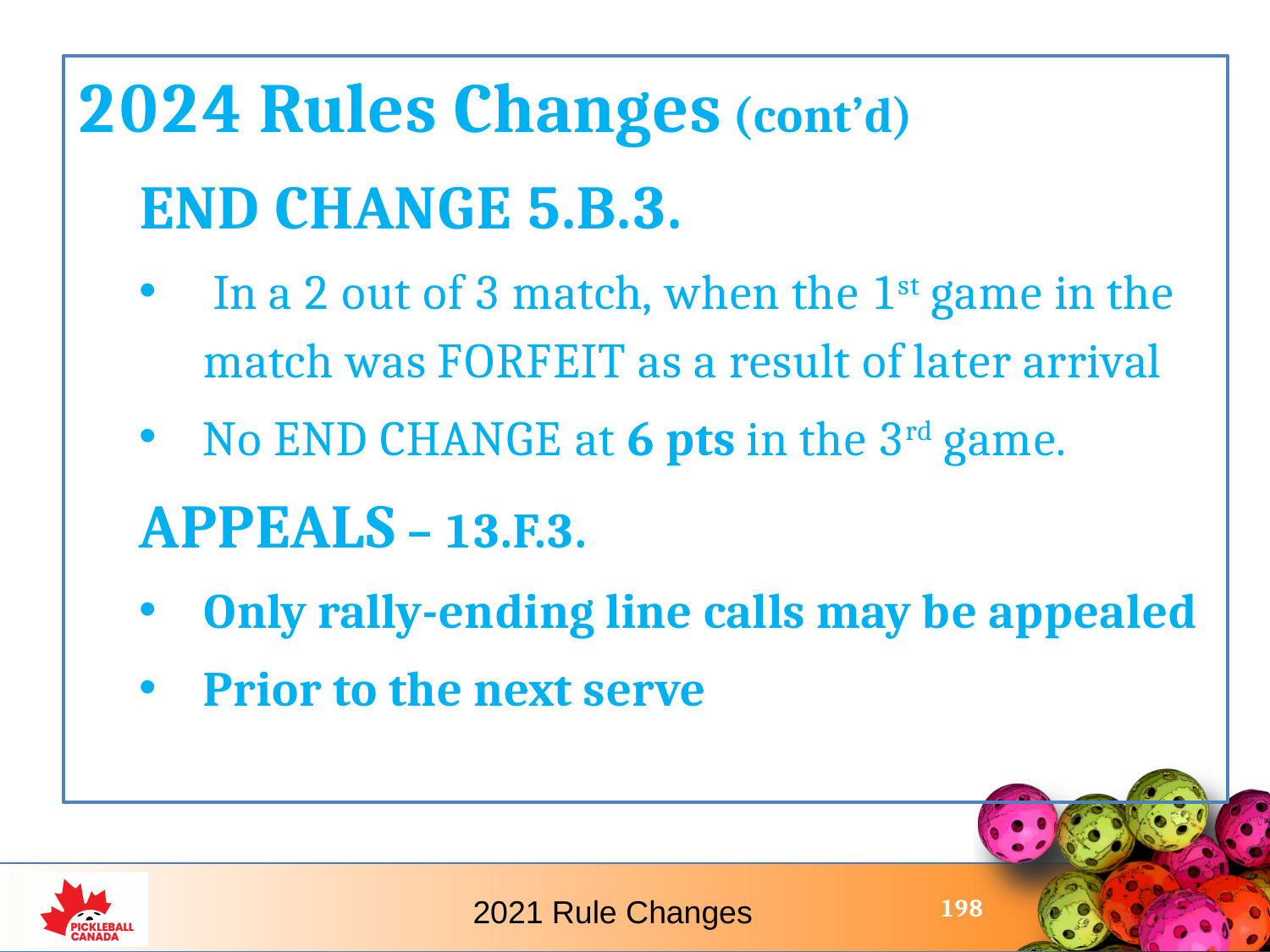

2024 Rules Changes (cont’d)
END CHANGE 5.B.3.
 In a 2 out of 3 match, when the 1st game in the match was FORFEIT as a result of later arrival
No END CHANGE at 6 pts in the 3rd game.
APPEALS – 13.F.3.
Only rally-ending line calls may be appealed
Prior to the next serve